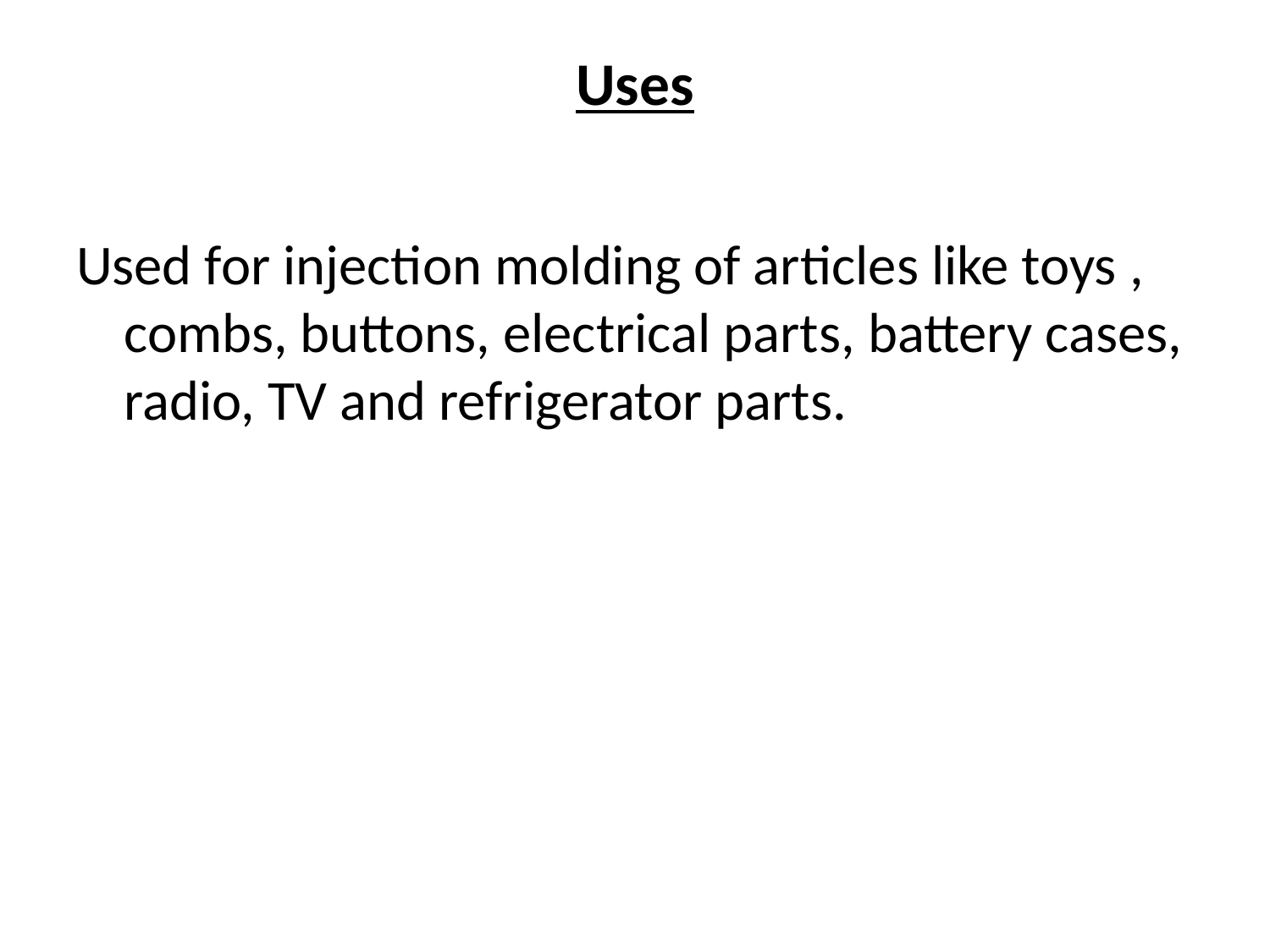

# Uses
Used for injection molding of articles like toys , combs, buttons, electrical parts, battery cases, radio, TV and refrigerator parts.